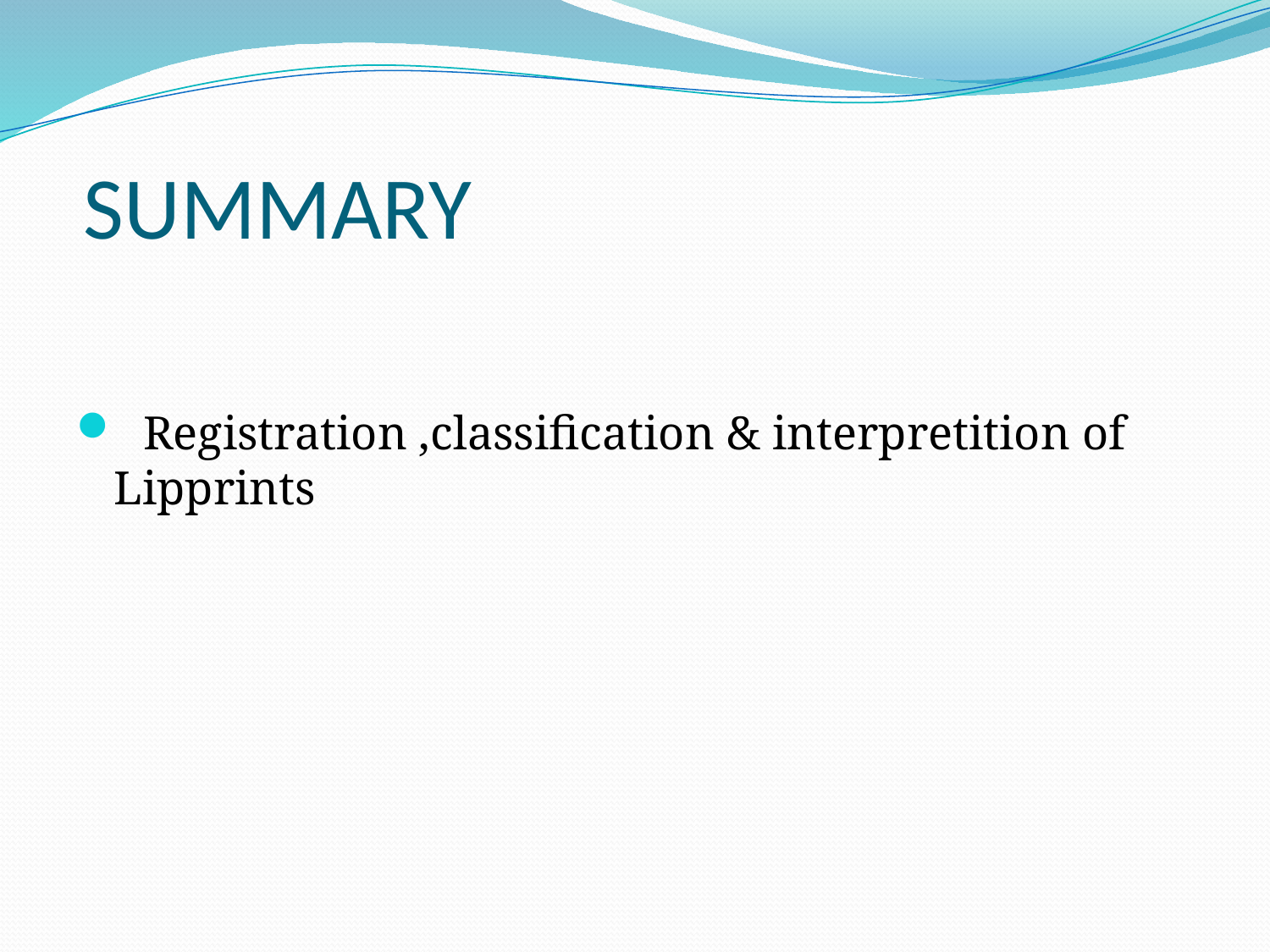

# SUMMARY

  Registration ,classification & interpretition of Lipprints